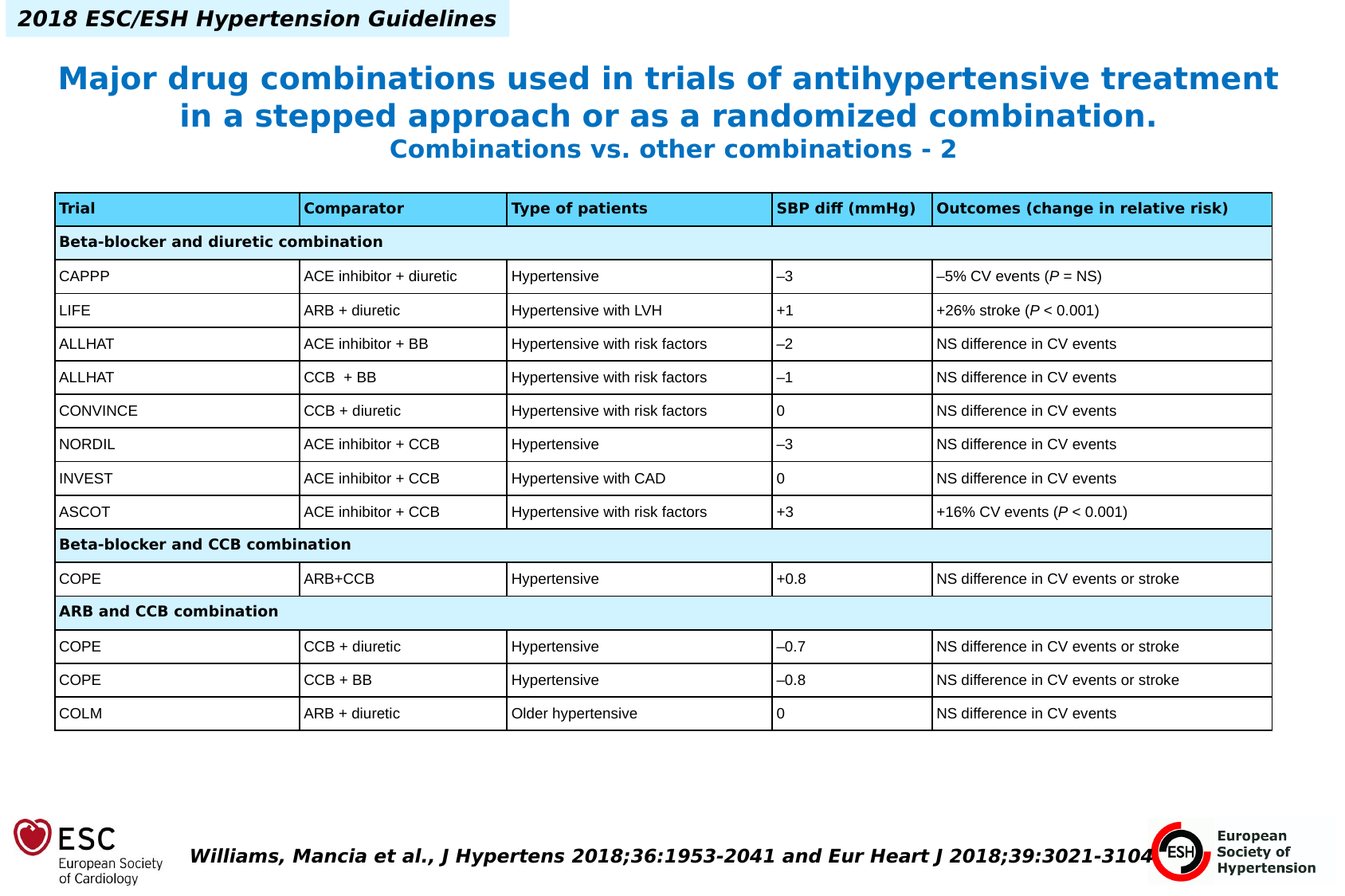

Major drug combinations used in trials of antihypertensive treatment
in a stepped approach or as a randomized combination.
Combinations vs. other combinations - 2
| Trial | Comparator | Type of patients | SBP diff (mmHg) | Outcomes (change in relative risk) |
| --- | --- | --- | --- | --- |
| Beta-blocker and diuretic combination |  |  |  |  |
| CAPPP | ACE inhibitor + diuretic | Hypertensive | –3 | –5% CV events (P = NS) |
| LIFE | ARB + diuretic | Hypertensive with LVH | +1 | +26% stroke (P < 0.001) |
| ALLHAT | ACE inhibitor + BB | Hypertensive with risk factors | –2 | NS difference in CV events |
| ALLHAT | CCB + BB | Hypertensive with risk factors | –1 | NS difference in CV events |
| CONVINCE | CCB + diuretic | Hypertensive with risk factors | 0 | NS difference in CV events |
| NORDIL | ACE inhibitor + CCB | Hypertensive | –3 | NS difference in CV events |
| INVEST | ACE inhibitor + CCB | Hypertensive with CAD | 0 | NS difference in CV events |
| ASCOT | ACE inhibitor + CCB | Hypertensive with risk factors | +3 | +16% CV events (P < 0.001) |
| Beta-blocker and CCB combination |  |  |  |  |
| COPE | ARB+CCB | Hypertensive | +0.8 | NS difference in CV events or stroke |
| ARB and CCB combination |  |  |  |  |
| COPE | CCB + diuretic | Hypertensive | –0.7 | NS difference in CV events or stroke |
| COPE | CCB + BB | Hypertensive | –0.8 | NS difference in CV events or stroke |
| COLM | ARB + diuretic | Older hypertensive | 0 | NS difference in CV events |